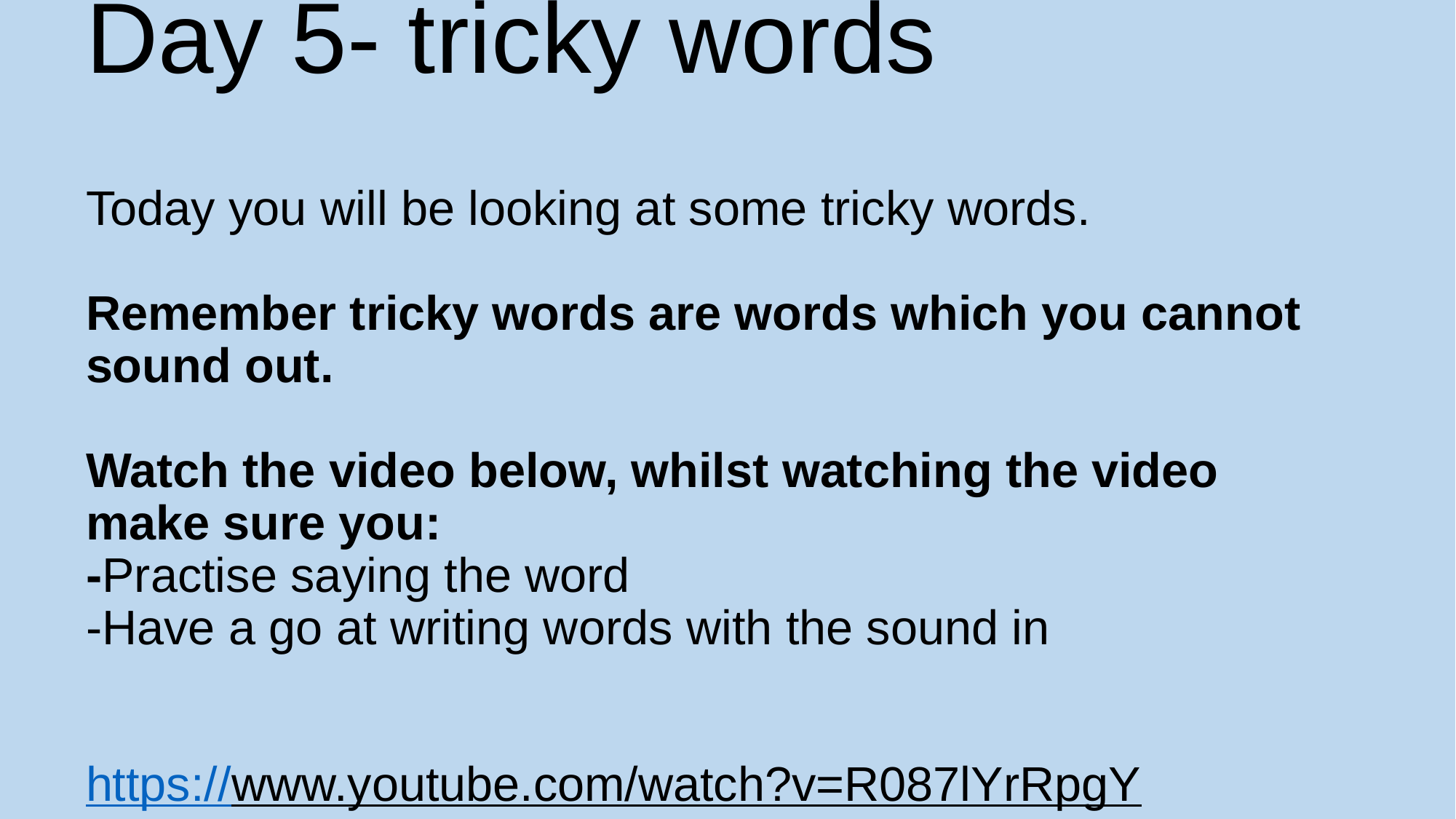

# Day 5- tricky words Today you will be looking at some tricky words. Remember tricky words are words which you cannot sound out. Watch the video below, whilst watching the video make sure you: -Practise saying the word -Have a go at writing words with the sound in https://www.youtube.com/watch?v=R087lYrRpgY